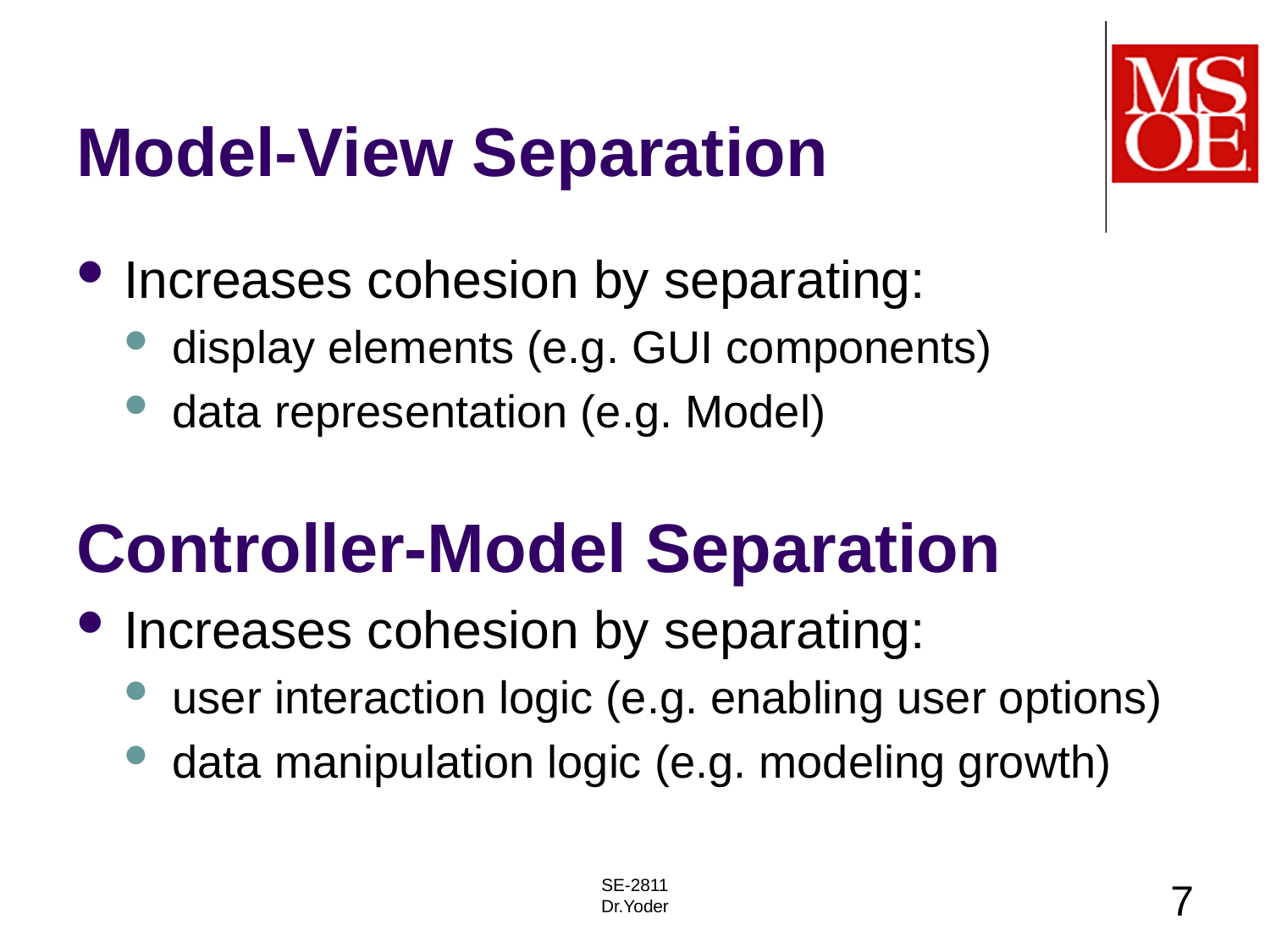

# Model-View Separation
Increases cohesion by separating:
display elements (e.g. GUI components)
data representation (e.g. Model)

Increases cohesion by separating:
user interaction logic (e.g. enabling user options)
data manipulation logic (e.g. modeling growth)

Controller-Model Separation
SE-2811
Dr.Yoder
7